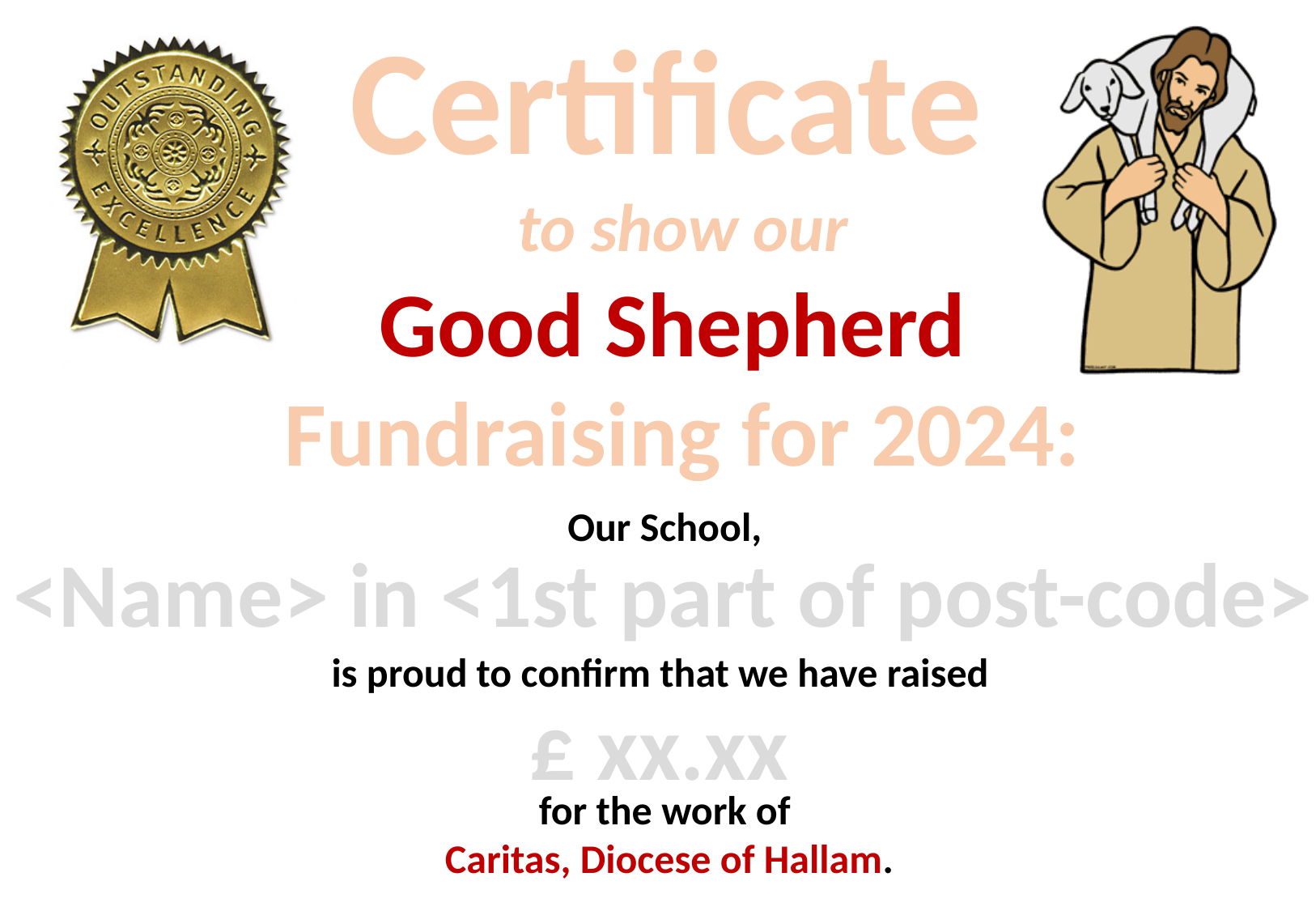

<Name> in <1st part of post-code>
£ xx.xx